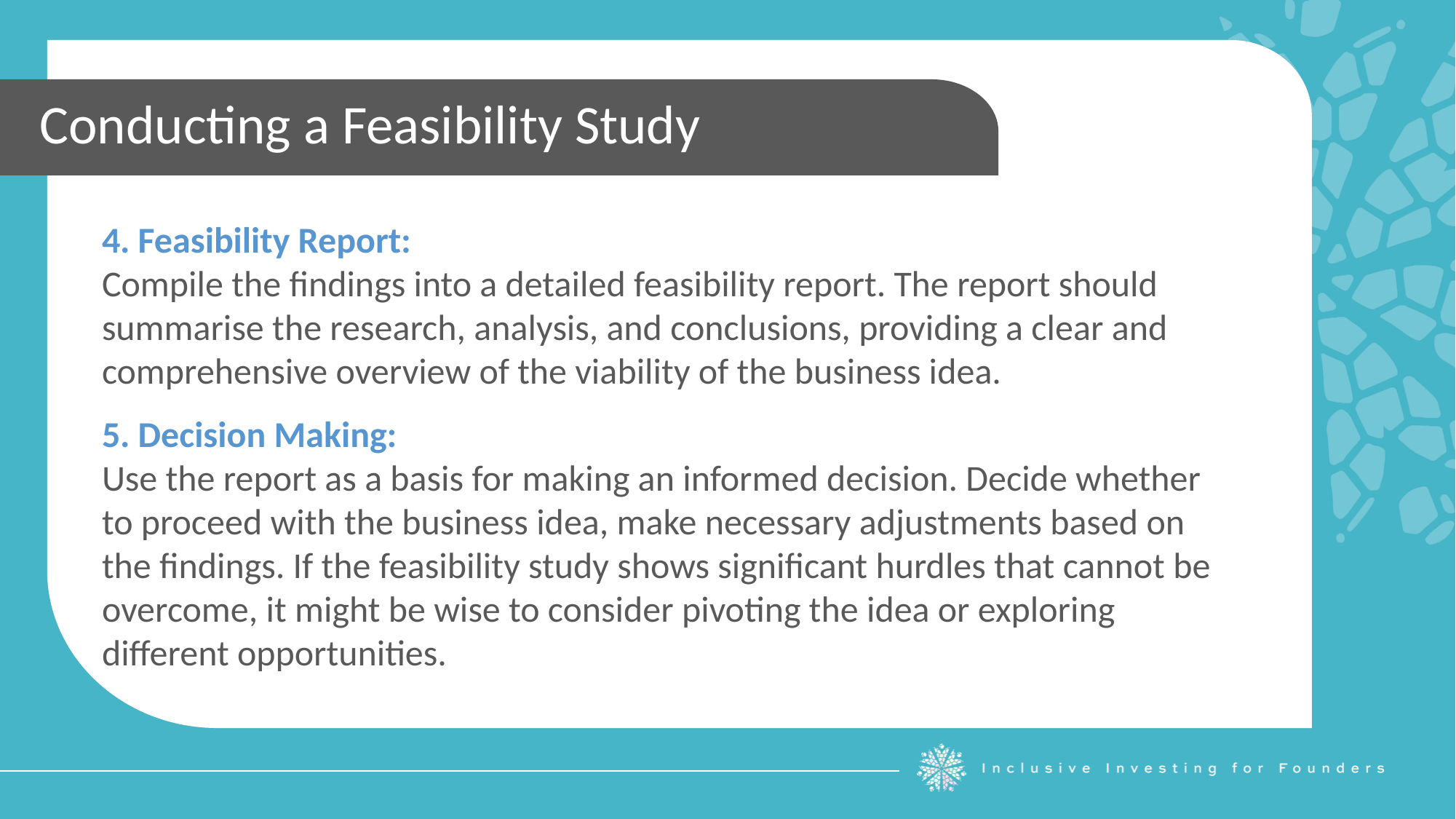

Conducting a Feasibility Study

4. Feasibility Report:
Compile the findings into a detailed feasibility report. The report should summarise the research, analysis, and conclusions, providing a clear and comprehensive overview of the viability of the business idea.

5. Decision Making:
Use the report as a basis for making an informed decision. Decide whether to proceed with the business idea, make necessary adjustments based on the findings. If the feasibility study shows significant hurdles that cannot be overcome, it might be wise to consider pivoting the idea or exploring different opportunities.